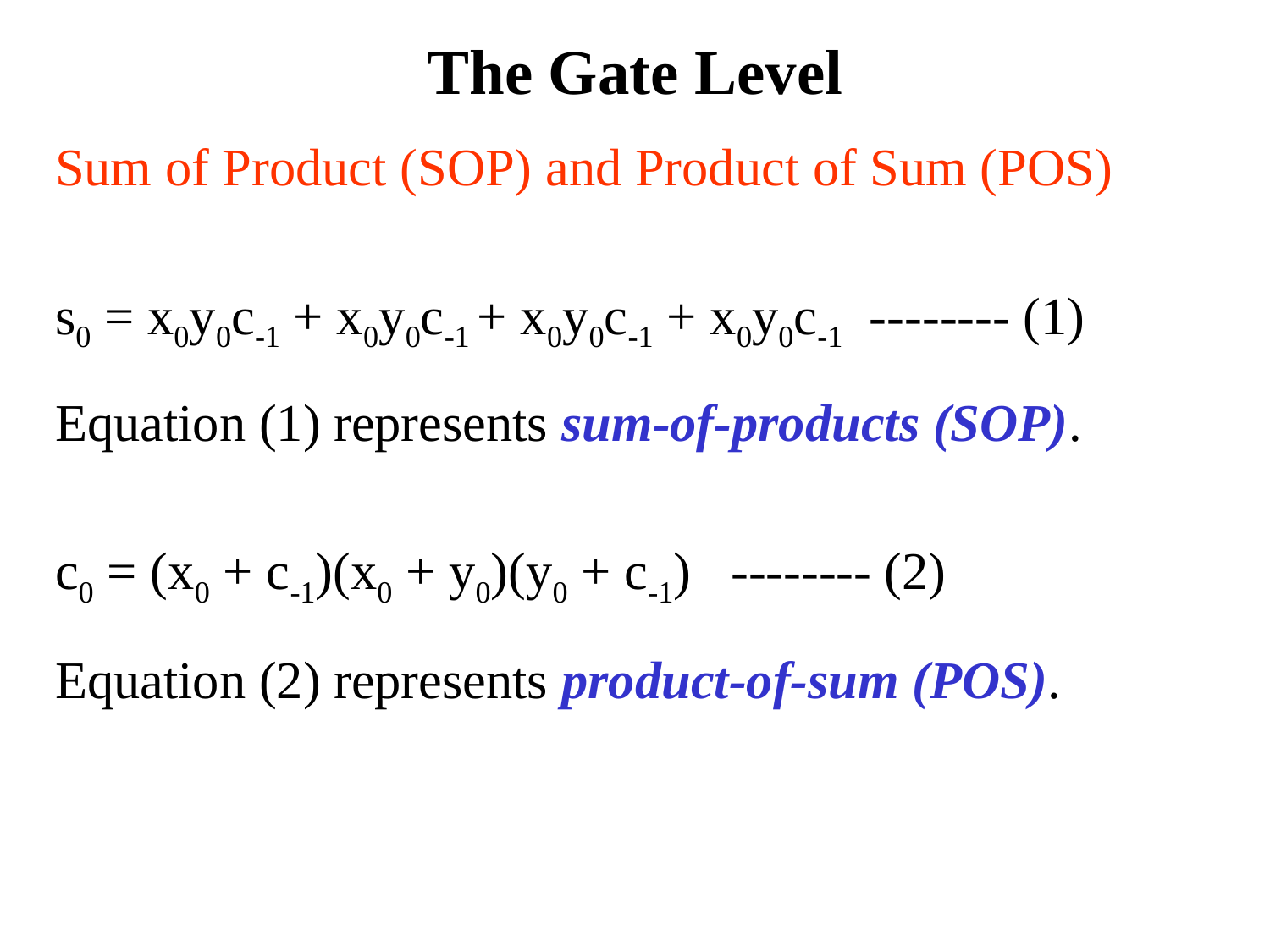

# The Gate Level
Sum of Product (SOP) and Product of Sum (POS)

s0 = x0y0c-1 + x0y0c-1 + x0y0c-1 + x0y0c-1  -------- (1)

Equation (1) represents sum-of-products (SOP).

c0 = (x0 + c-1)(x0 + y0)(y0 + c-1)   -------- (2)

Equation (2) represents product-of-sum (POS).